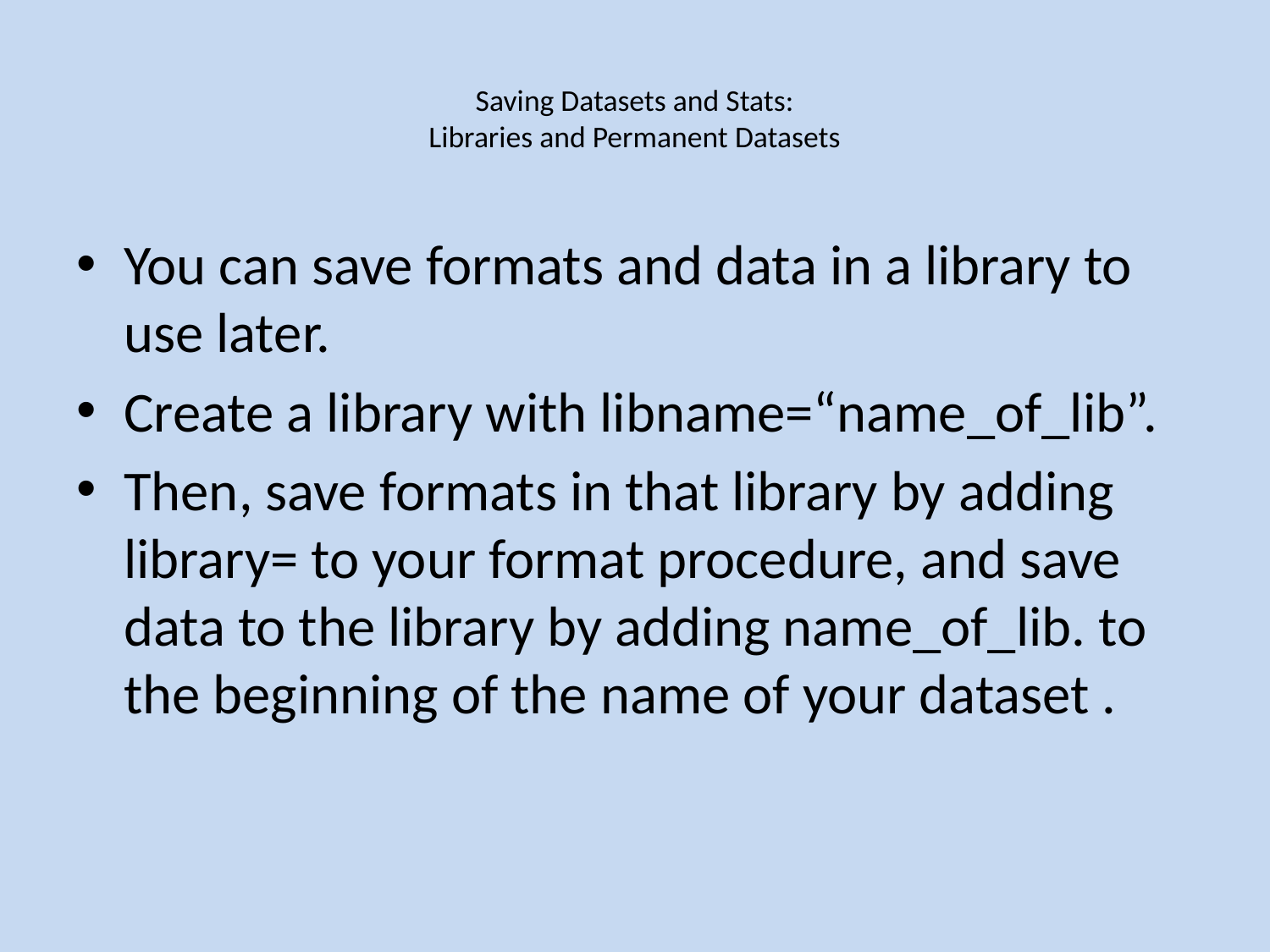

# Saving Datasets and Stats: Libraries and Permanent Datasets
You can save formats and data in a library to use later.
Create a library with libname=“name_of_lib”.
Then, save formats in that library by adding library= to your format procedure, and save data to the library by adding name_of_lib. to the beginning of the name of your dataset .